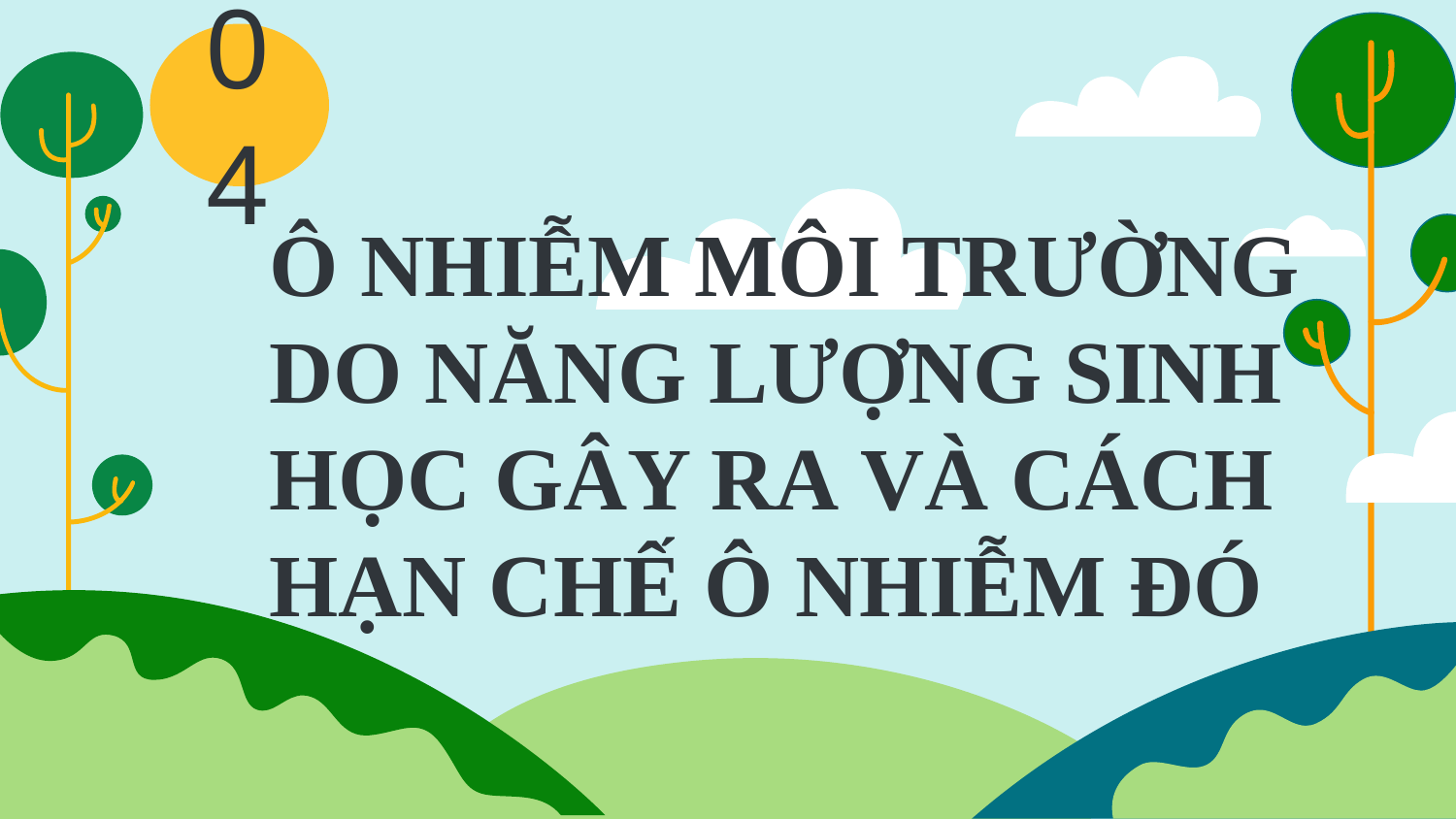

04

# Ô NHIỄM MÔI TRƯỜNG DO NĂNG LƯỢNG SINH HỌC GÂY RA VÀ CÁCH HẠN CHẾ Ô NHIỄM ĐÓ